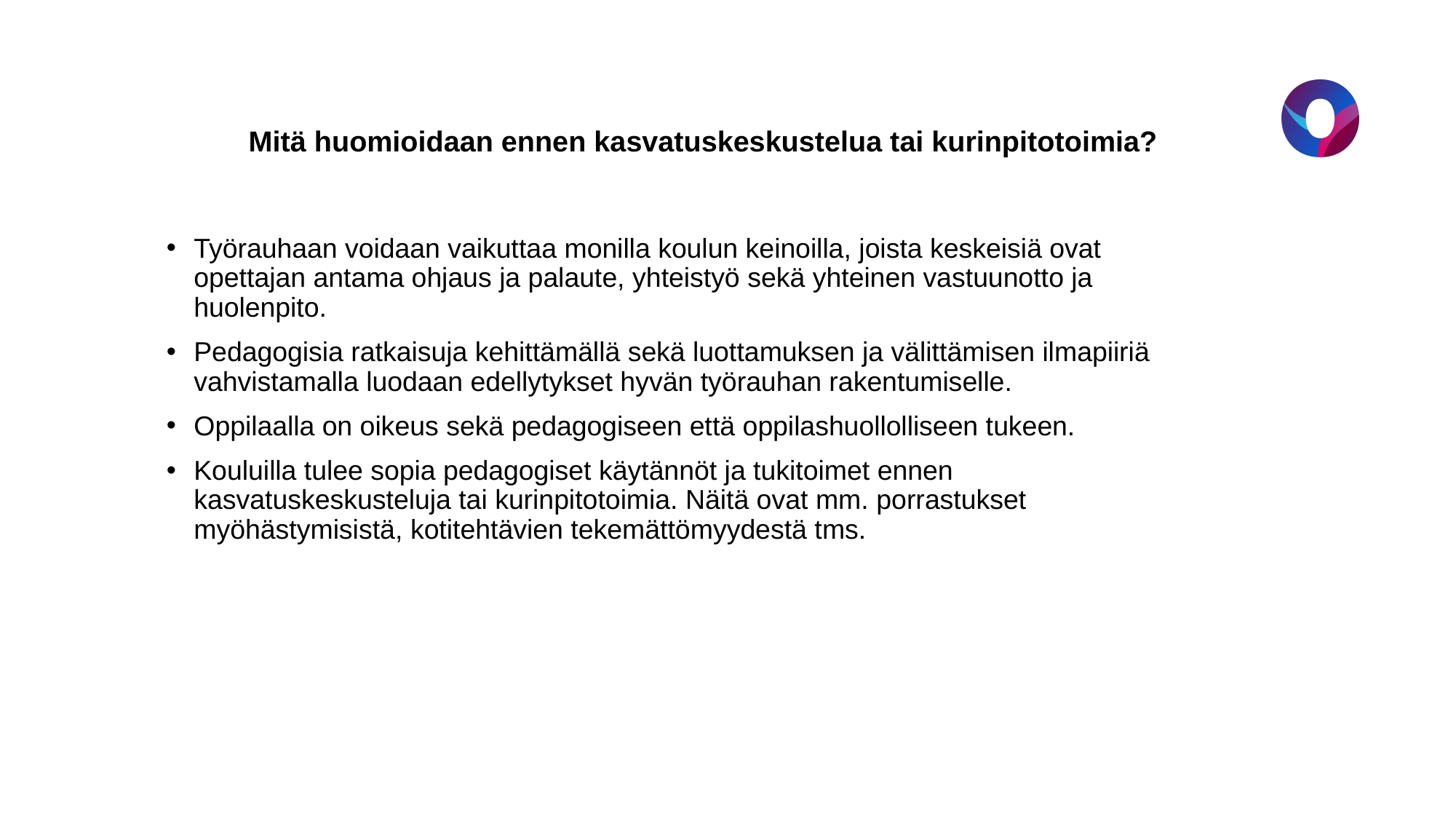

# Mitä huomioidaan ennen kasvatuskeskustelua tai kurinpitotoimia?
Työrauhaan voidaan vaikuttaa monilla koulun keinoilla, joista keskeisiä ovat opettajan antama ohjaus ja palaute, yhteistyö sekä yhteinen vastuunotto ja huolenpito. ​
Pedagogisia ratkaisuja kehittämällä sekä luottamuksen ja välittämisen ilmapiiriä vahvistamalla luodaan edellytykset hyvän työrauhan rakentumiselle.​
Oppilaalla on oikeus sekä pedagogiseen että oppilashuollolliseen tukeen.​
Kouluilla tulee sopia pedagogiset käytännöt ja tukitoimet ennen kasvatuskeskusteluja tai kurinpitotoimia. Näitä ovat mm. porrastukset myöhästymisistä, kotitehtävien tekemättömyydestä tms.